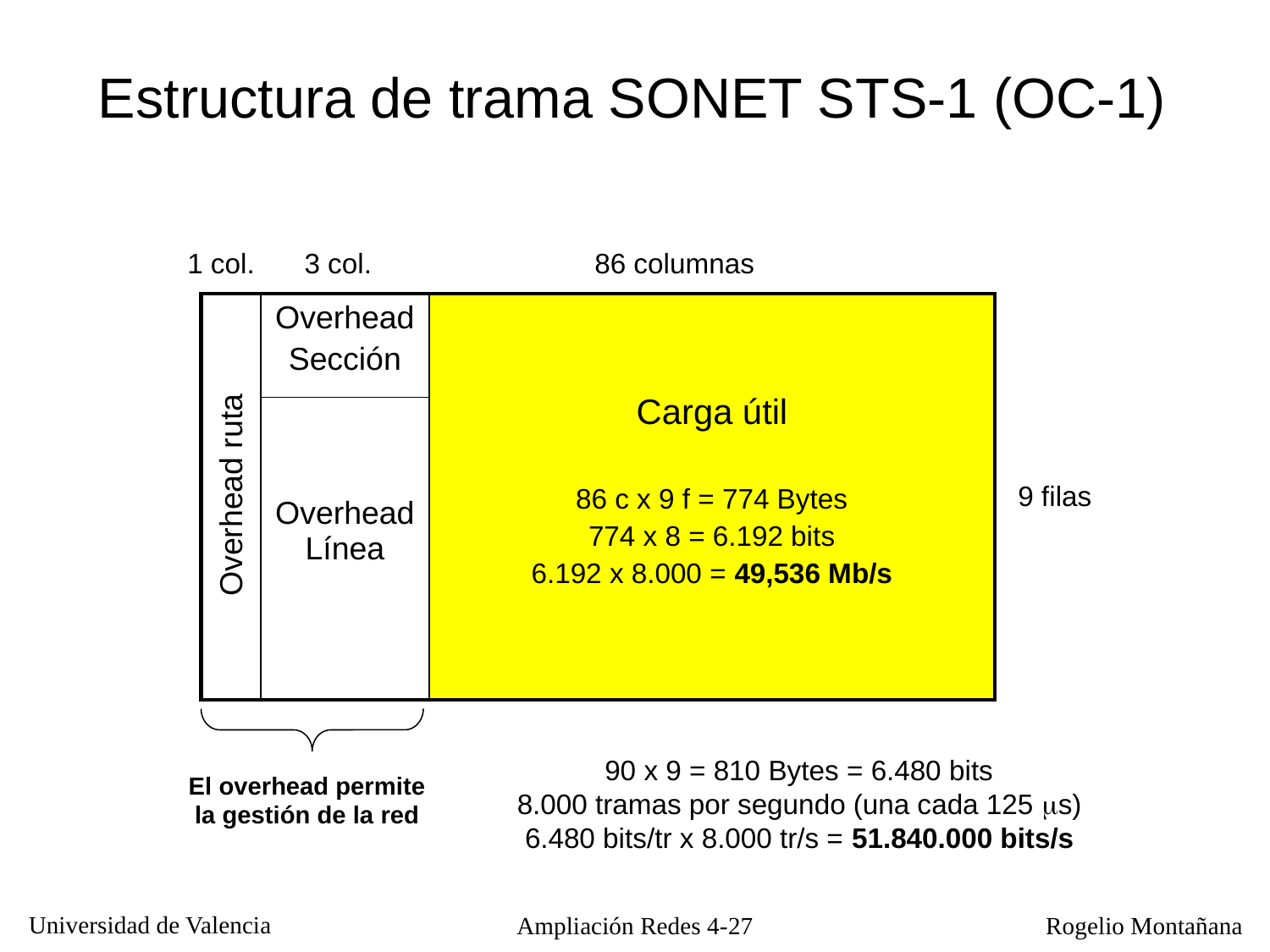

Estructura de trama SONET STS-1 (OC-1)
1 col.
3 col.
86 columnas
|  | Overhead Sección | Carga útil 86 c x 9 f = 774 Bytes 774 x 8 = 6.192 bits 6.192 x 8.000 = 49,536 Mb/s |
| --- | --- | --- |
|  | Overhead Línea |  |

Overhead ruta
9 filas

90 x 9 = 810 Bytes = 6.480 bits
8.000 tramas por segundo (una cada 125 μs)
6.480 bits/tr x 8.000 tr/s = 51.840.000 bits/s
El overhead permite
la gestión de la red
Ampliación Redes 4-27